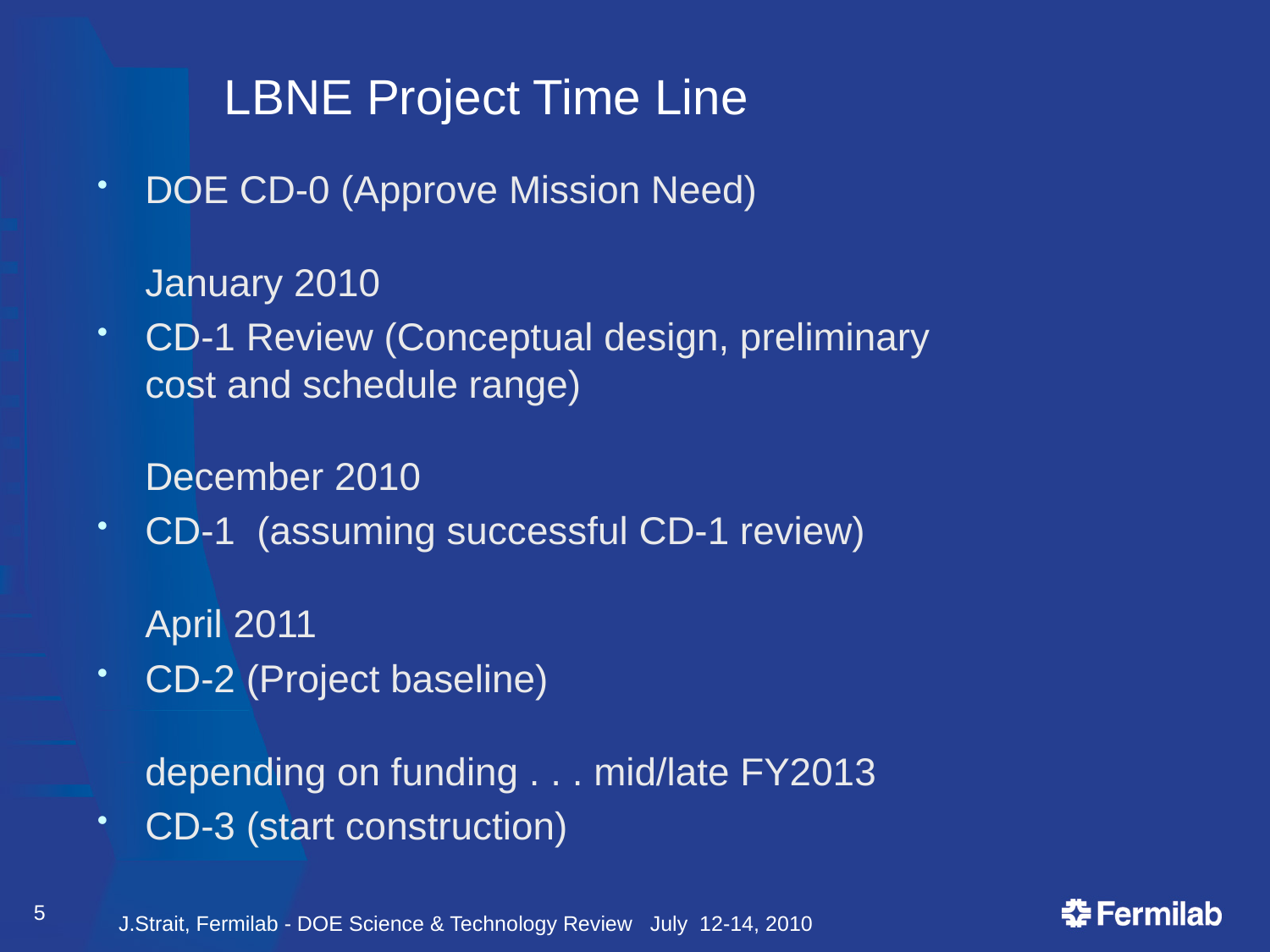

# LBNE Project Time Line
DOE CD-0 (Approve Mission Need) 	January 2010
CD-1 Review (Conceptual design, preliminary
cost and schedule range)  	December 2010
CD-1  (assuming successful CD-1 review)	April 2011
CD-2 (Project baseline)
	depending on funding . . . mid/late FY2013
CD-3 (start construction)
	 depending on funding . . . 2014 ~ 2015
Schedule for construction under development
	=> estimate that project will be complete >~ 2020

5
J.Strait, Fermilab - DOE Science & Technology Review   July  12-14, 2010